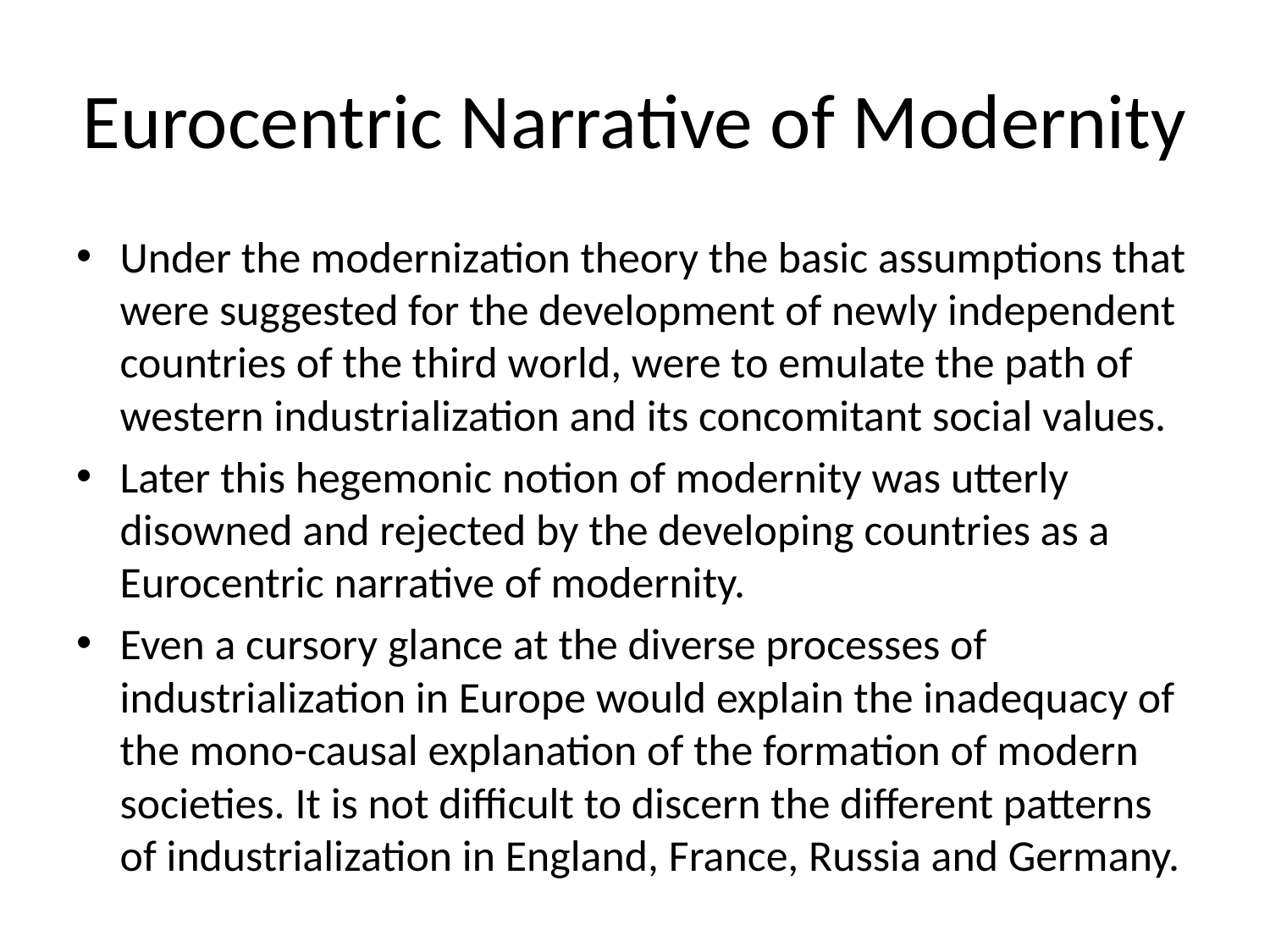

# Eurocentric Narrative of Modernity
Under the modernization theory the basic assumptions that were suggested for the development of newly independent countries of the third world, were to emulate the path of western industrialization and its concomitant social values.
Later this hegemonic notion of modernity was utterly disowned and rejected by the developing countries as a Eurocentric narrative of modernity.
Even a cursory glance at the diverse processes of industrialization in Europe would explain the inadequacy of the mono-causal explanation of the formation of modern societies. It is not difficult to discern the different patterns of industrialization in England, France, Russia and Germany.